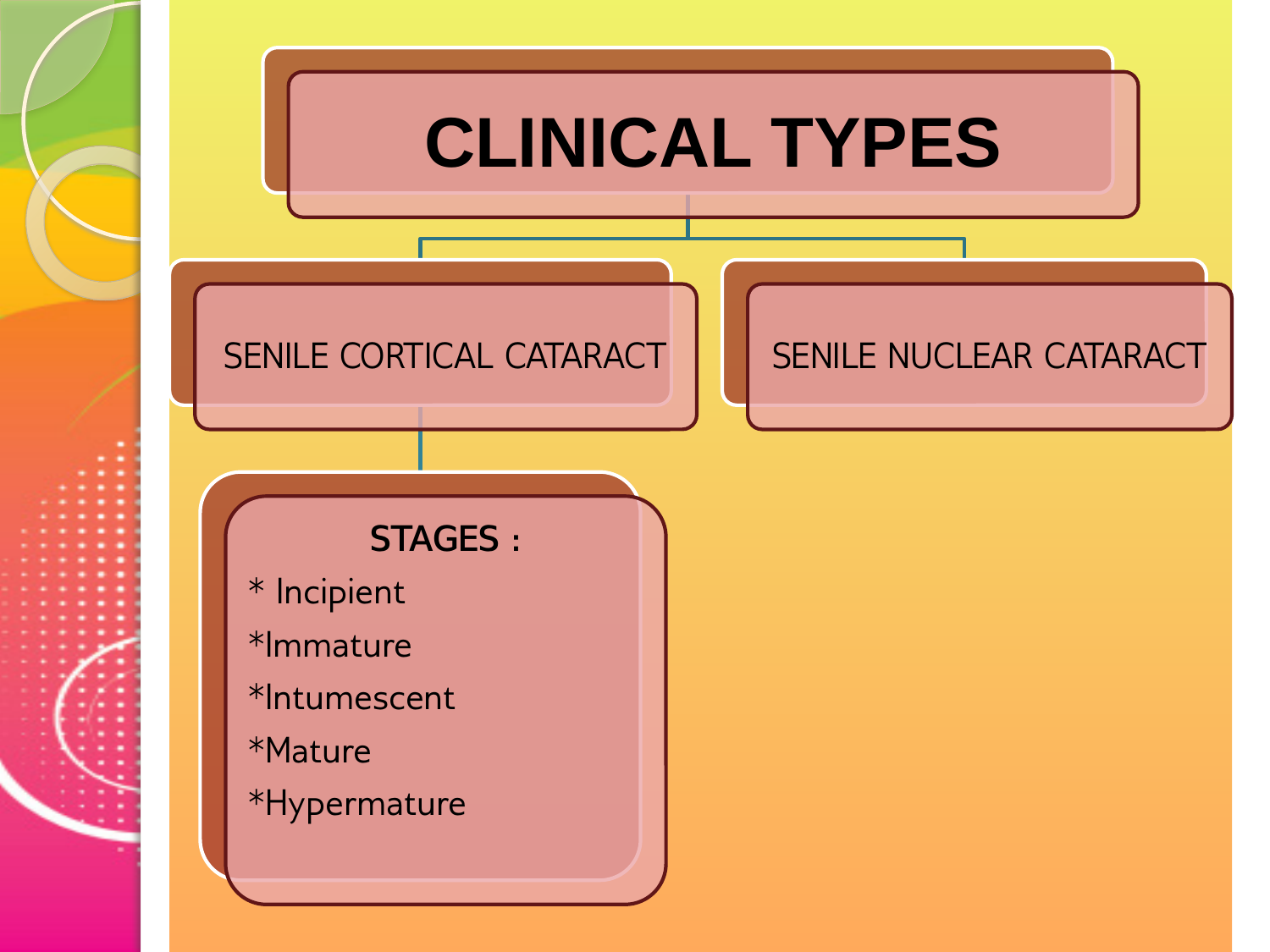

#
CLINICAL TYPES
SENILE CORTICAL CATARACT
STAGES :
* Incipient
*Immature
*Intumescent
*Mature
*Hypermature

SENILE NUCLEAR CATARACT